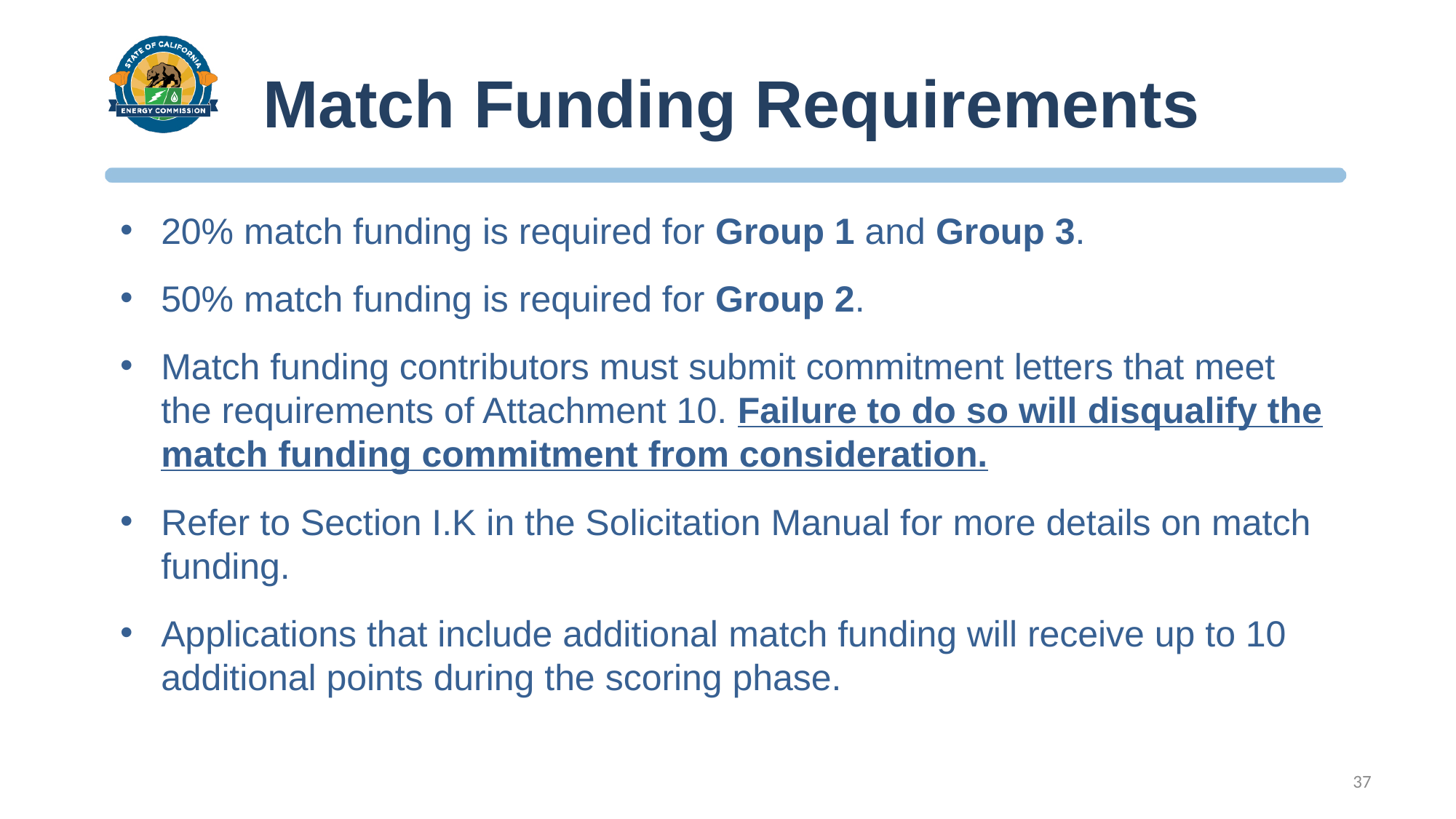

# Match Funding Requirements
20% match funding is required for Group 1 and Group 3.
50% match funding is required for Group 2.
Match funding contributors must submit commitment letters that meet the requirements of Attachment 10. Failure to do so will disqualify the match funding commitment from consideration.
Refer to Section I.K in the Solicitation Manual for more details on match funding.
Applications that include additional match funding will receive up to 10 additional points during the scoring phase.

37